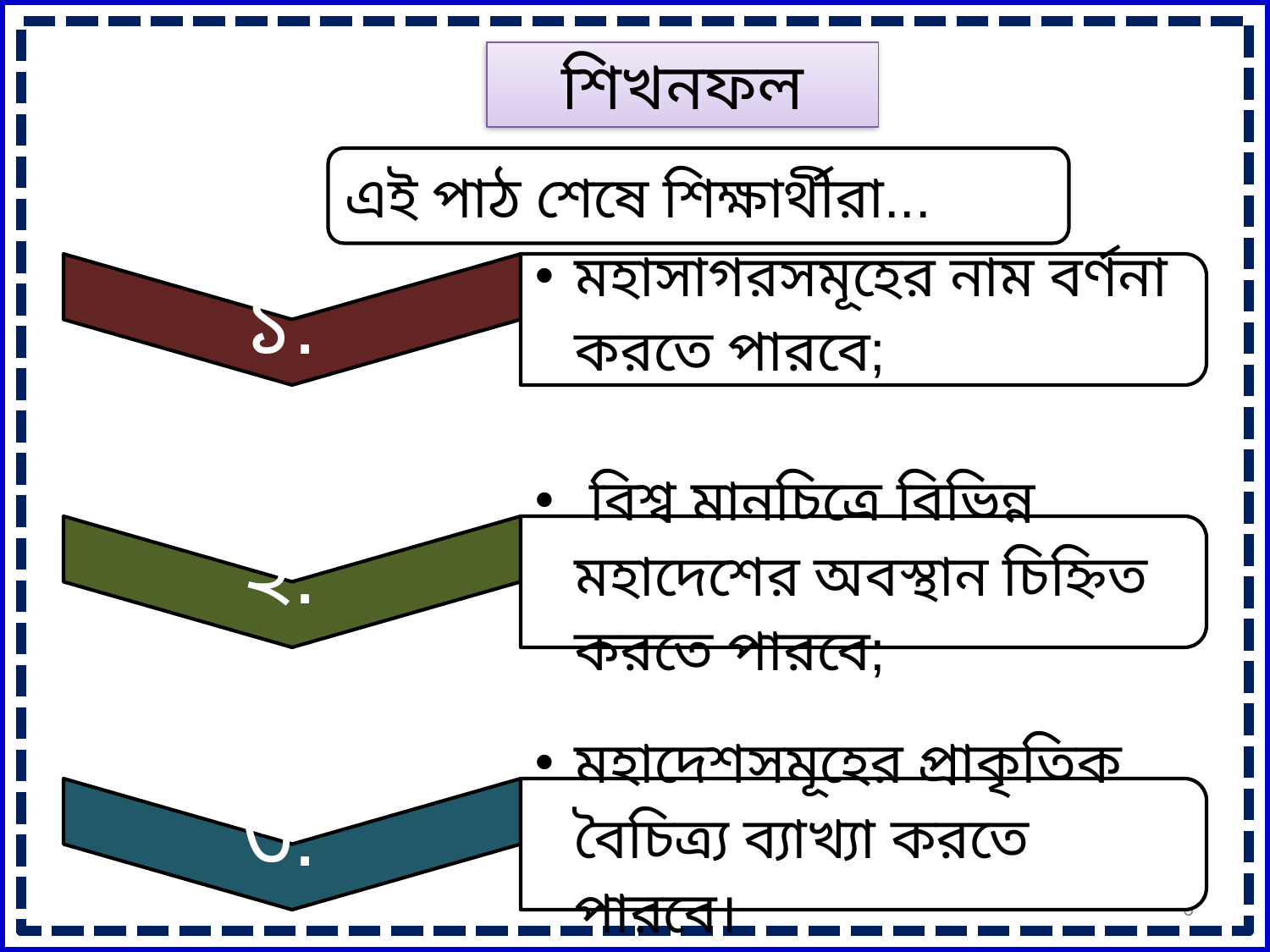

শিখনফল
এই পাঠ শেষে শিক্ষার্থীরা...
১.
২.
 বিশ্ব মানচিত্রে বিভিন্ন মহাদেশের অবস্থান চিহ্নিত করতে পারবে;
৩.
মহাদেশসমূহের প্রাকৃতিক বৈচিত্র্য ব্যাখ্যা করতে পারবে।
6